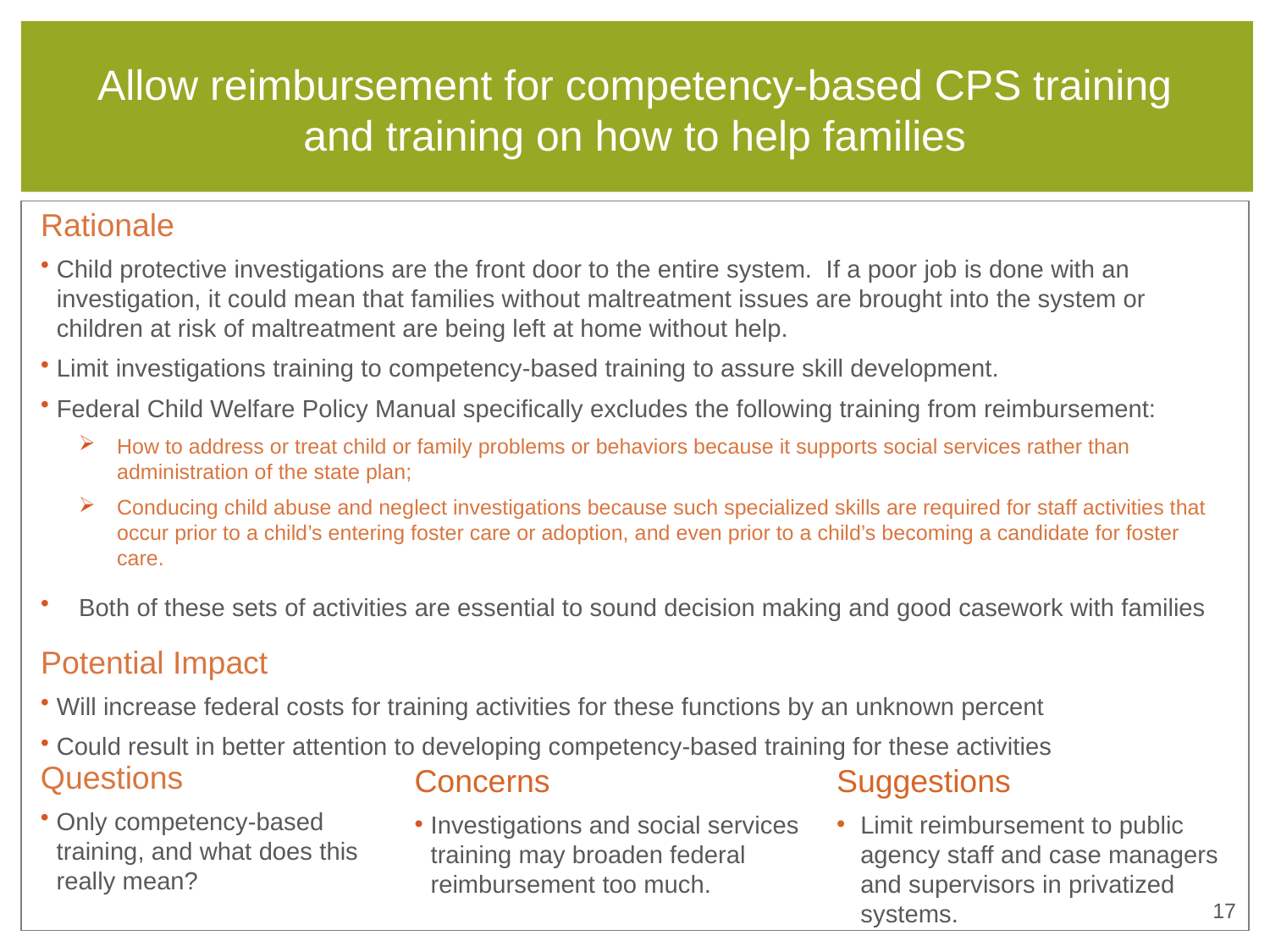

# Allow reimbursement for competency-based CPS training and training on how to help families
Rationale
Child protective investigations are the front door to the entire system.  If a poor job is done with an investigation, it could mean that families without maltreatment issues are brought into the system or children at risk of maltreatment are being left at home without help.
Limit investigations training to competency-based training to assure skill development.
Federal Child Welfare Policy Manual specifically excludes the following training from reimbursement:
How to address or treat child or family problems or behaviors because it supports social services rather than administration of the state plan;
Conducing child abuse and neglect investigations because such specialized skills are required for staff activities that occur prior to a child’s entering foster care or adoption, and even prior to a child’s becoming a candidate for foster care.
Both of these sets of activities are essential to sound decision making and good casework with families
Potential Impact
Will increase federal costs for training activities for these functions by an unknown percent
Could result in better attention to developing competency-based training for these activities

Questions
Only competency-based training, and what does this really mean?
Concerns
Investigations and social services training may broaden federal reimbursement too much.
Suggestions
Limit reimbursement to public agency staff and case managers and supervisors in privatized systems.
17